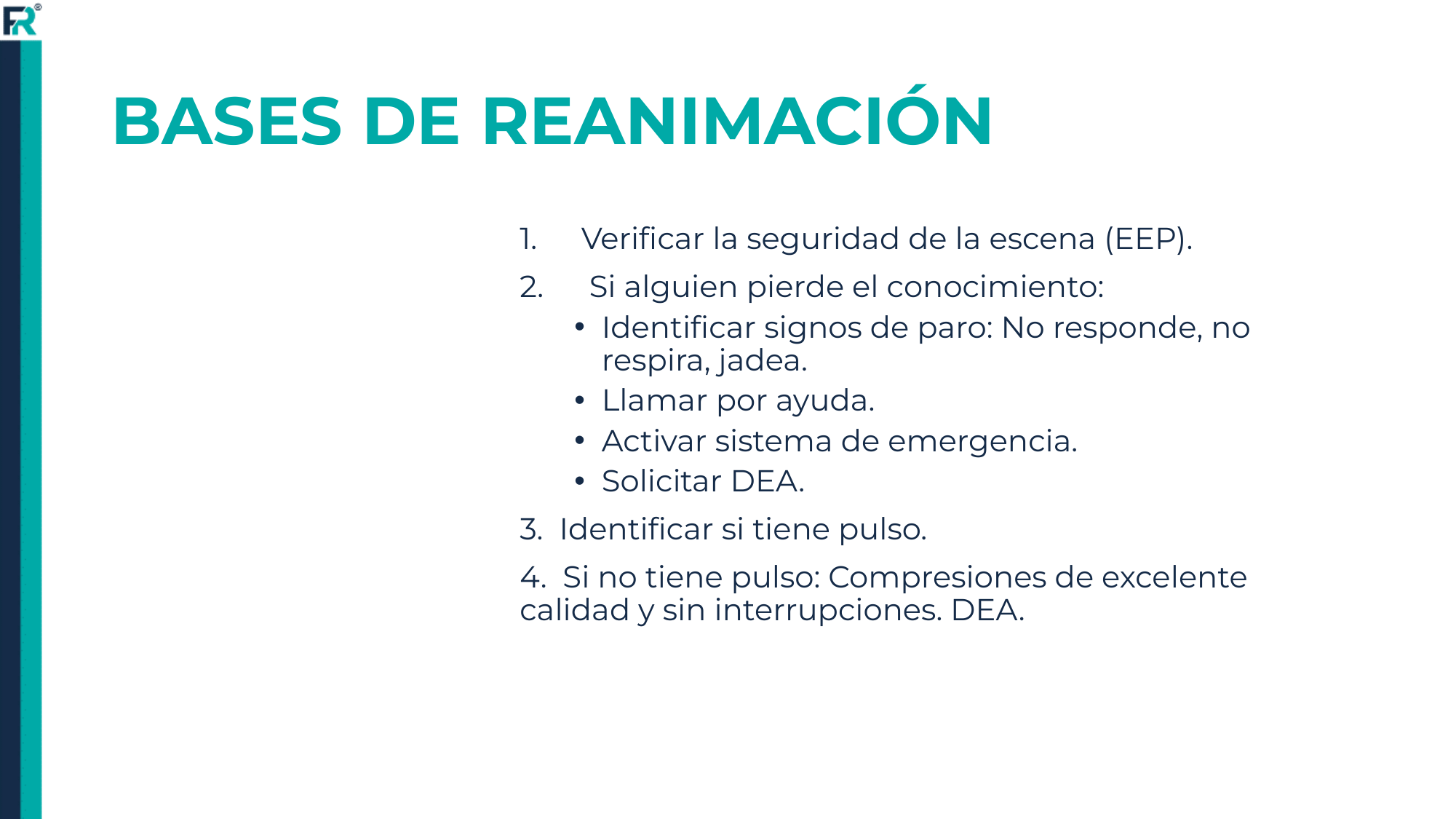

# BASES DE REANIMACIÓN
Verificar la seguridad de la escena (EEP).
 Si alguien pierde el conocimiento:
Identificar signos de paro: No responde, no respira, jadea.
Llamar por ayuda.
Activar sistema de emergencia.
Solicitar DEA.
3.  Identificar si tiene pulso.
4.  Si no tiene pulso: Compresiones de excelente calidad y sin interrupciones. DEA.